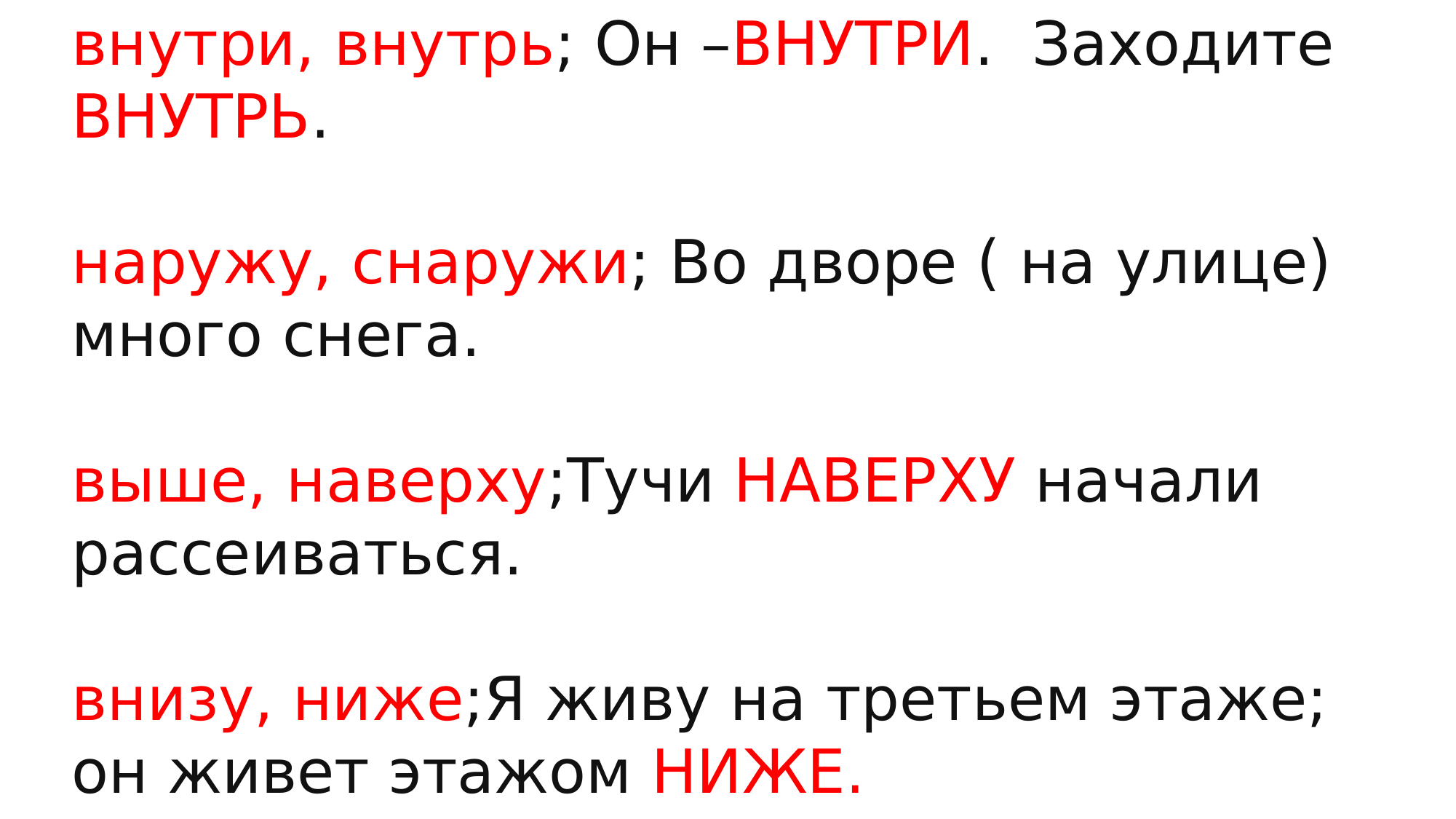

внутри, внутрь; Он –ВНУТРИ.  Заходите ВНУТРЬ.

наружу, снаружи; Во дворе ( на улице) много снега.

выше, наверху;Тучи НАВЕРХУ начали рассеиваться.

внизу, ниже;Я живу на третьем этаже; он живет этажом НИЖЕ.